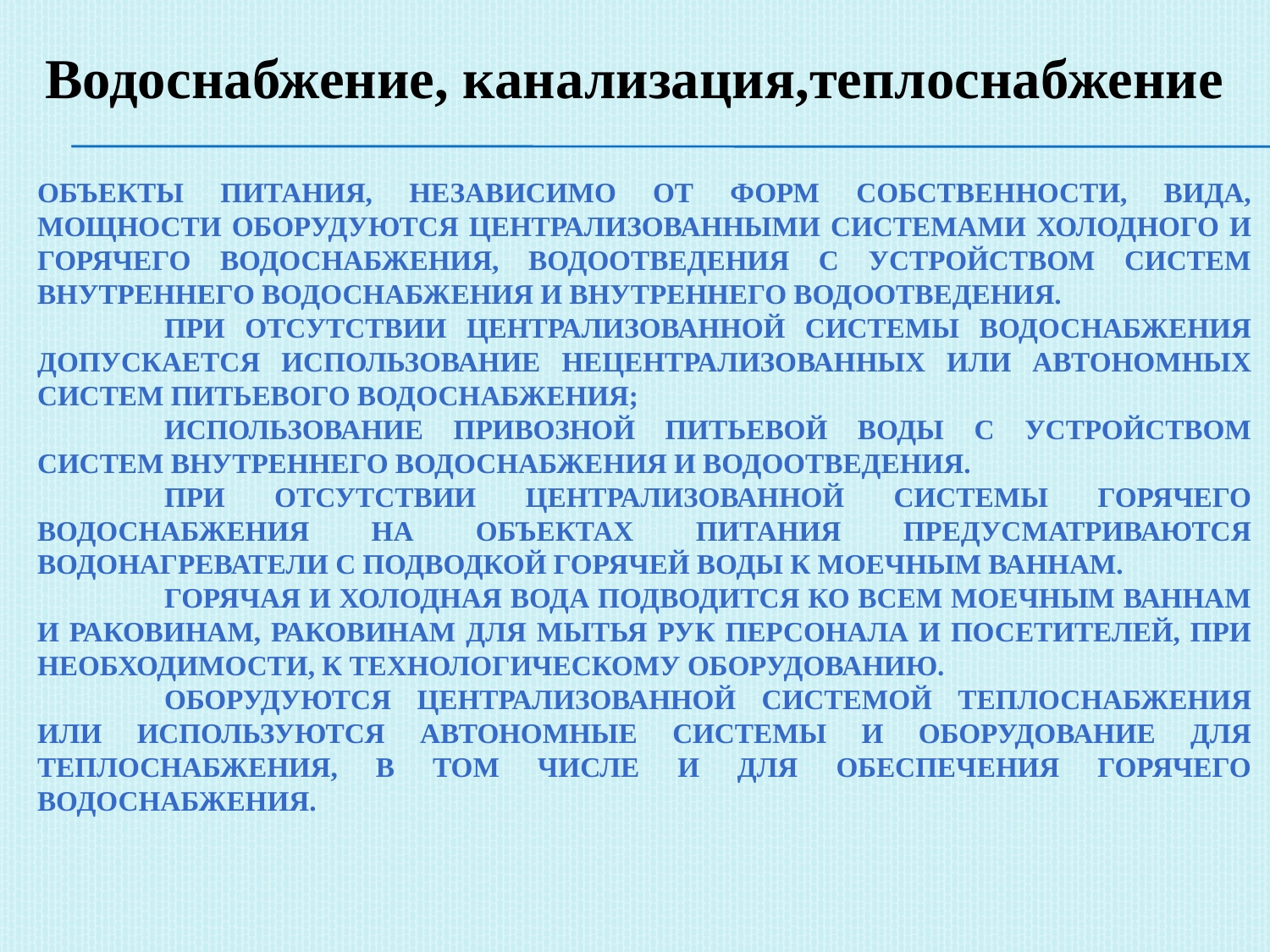

Водоснабжение, канализация,теплоснабжение

Объекты питания, независимо от форм собственности, вида, мощности оборудуются централизованными системами холодного и горячего водоснабжения, водоотведения с устройством систем внутреннего водоснабжения и внутреннего водоотведения.
	При отсутствии централизованной системы водоснабжения допускается использование нецентрализованных или автономных систем питьевого водоснабжения;
	использование привозной питьевой воды с устройством систем внутреннего водоснабжения и водоотведения.
	При отсутствии централизованной системы горячего водоснабжения на объектах питания предусматриваются водонагреватели с подводкой горячей воды к моечным ваннам.
	Горячая и холодная вода подводится ко всем моечным ваннам и раковинам, раковинам для мытья рук персонала и посетителей, при необходимости, к технологическому оборудованию.
	оборудуются централизованной системой теплоснабжения или используются автономные системы и оборудование для теплоснабжения, в том числе и для обеспечения горячего водоснабжения.